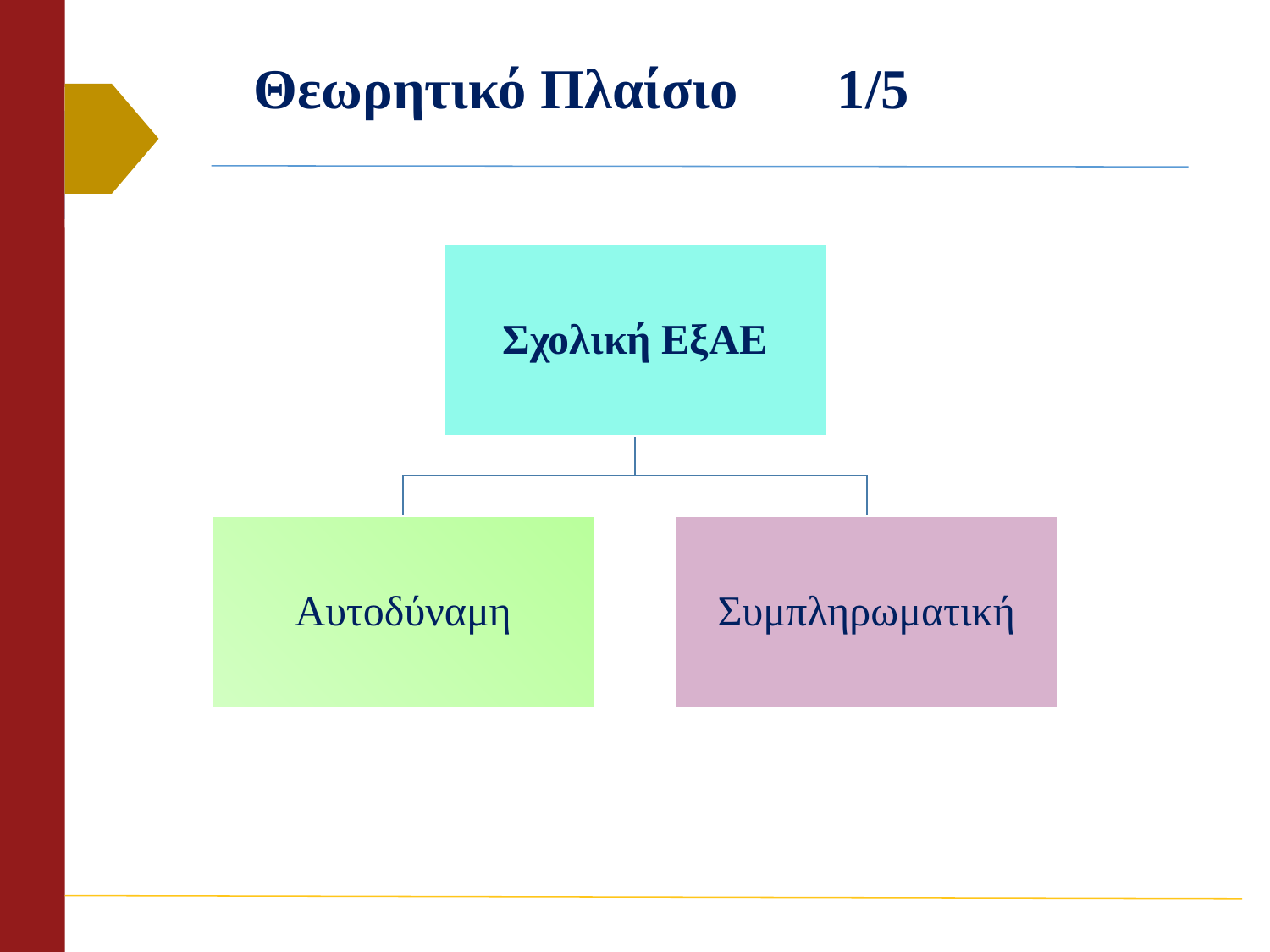

Θεωρητικό Πλαίσιο       1/5
Σχολική ΕξΑΕ
Αυτοδύναμη
Συμπληρωματική